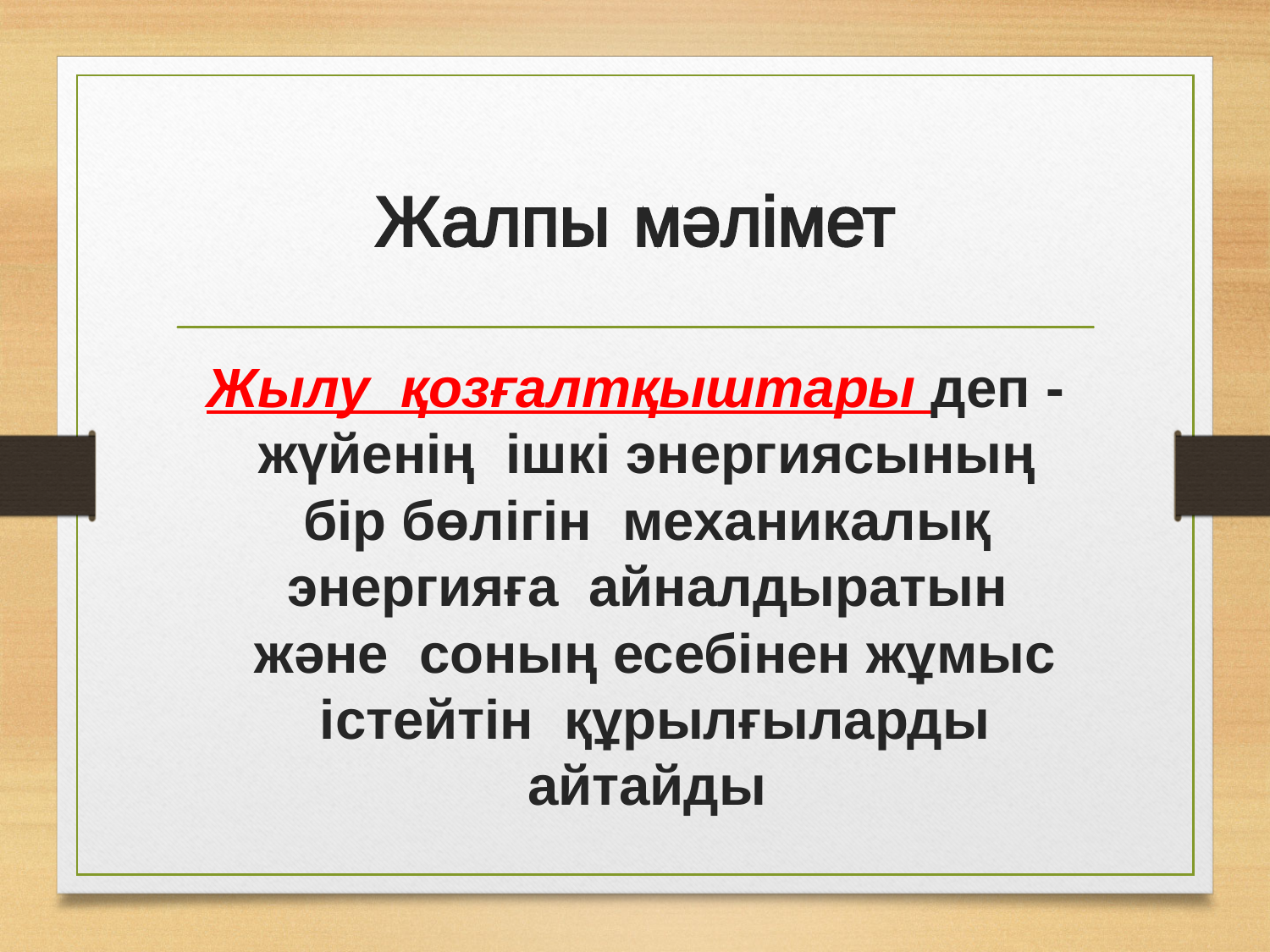

# Жалпы мәлімет
Жылу  қозғалтқыштары деп - жүйенің  ішкі энергиясының  бір бөлігін  механикалық  энергияға  айналдыратын  және  соның есебінен жұмыс істейтін  құрылғыларды айтайды